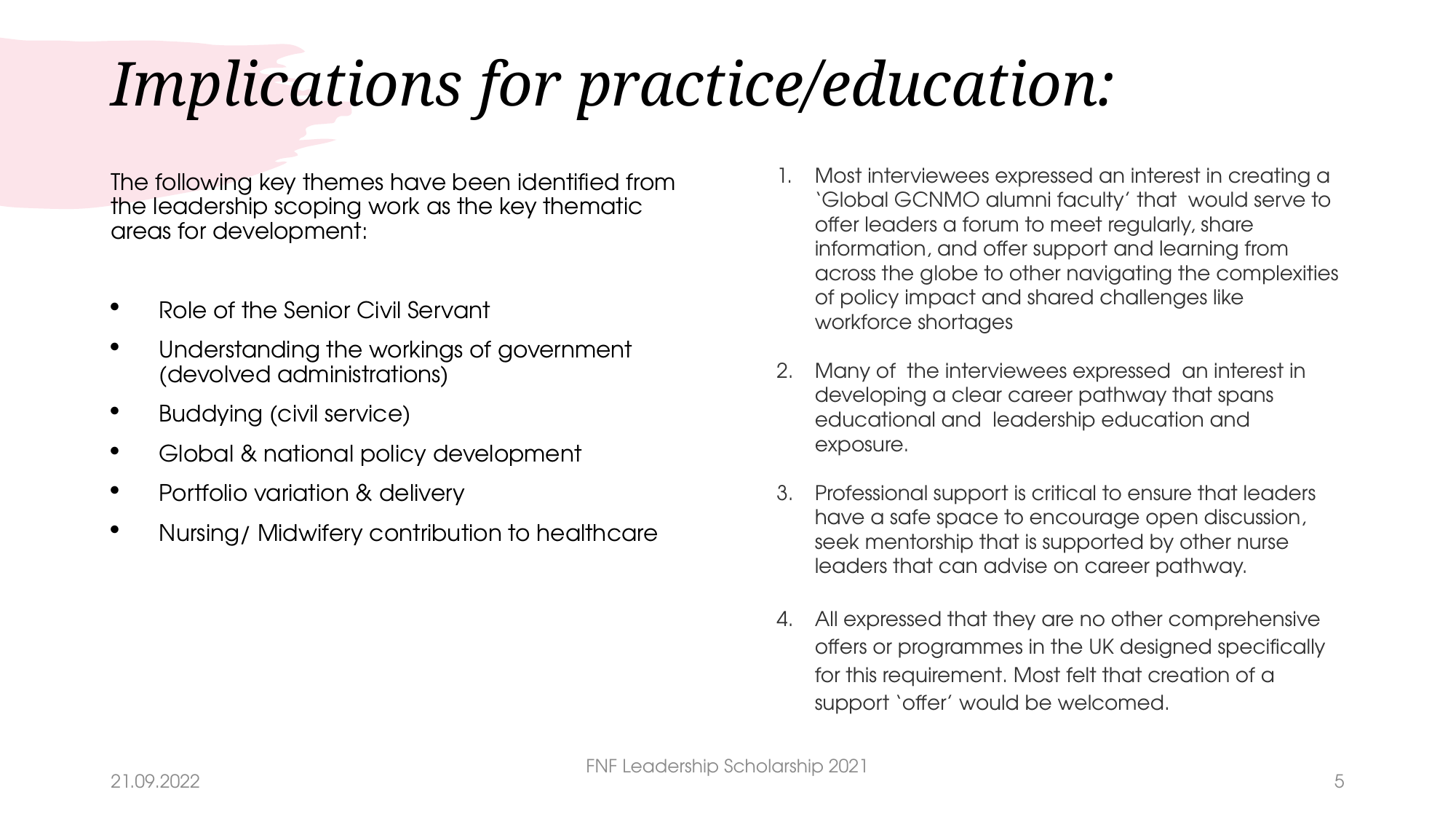

# Implications for practice/education:
Most interviewees expressed an interest in creating a ‘Global GCNMO alumni faculty’ that  would serve to offer leaders a forum to meet regularly, share information, and offer support and learning from across the globe to other navigating the complexities of policy impact and shared challenges like workforce shortages

Many of  the interviewees expressed  an interest in developing a clear career pathway that spans educational and  leadership education and exposure.

Professional support is critical to ensure that leaders have a safe space to encourage open discussion, seek mentorship that is supported by other nurse leaders that can advise on career pathway.

All expressed that they are no other comprehensive offers or programmes in the UK designed specifically for this requirement. Most felt that creation of a support ‘offer’ would be welcomed.

The following key themes have been identified from the leadership scoping work as the key thematic areas for development:

Role of the Senior Civil Servant
Understanding the workings of government (devolved administrations)
Buddying (civil service)
Global & national policy development
Portfolio variation & delivery
Nursing/ Midwifery contribution to healthcare
21.09.2022
FNF Leadership Scholarship 2021

5